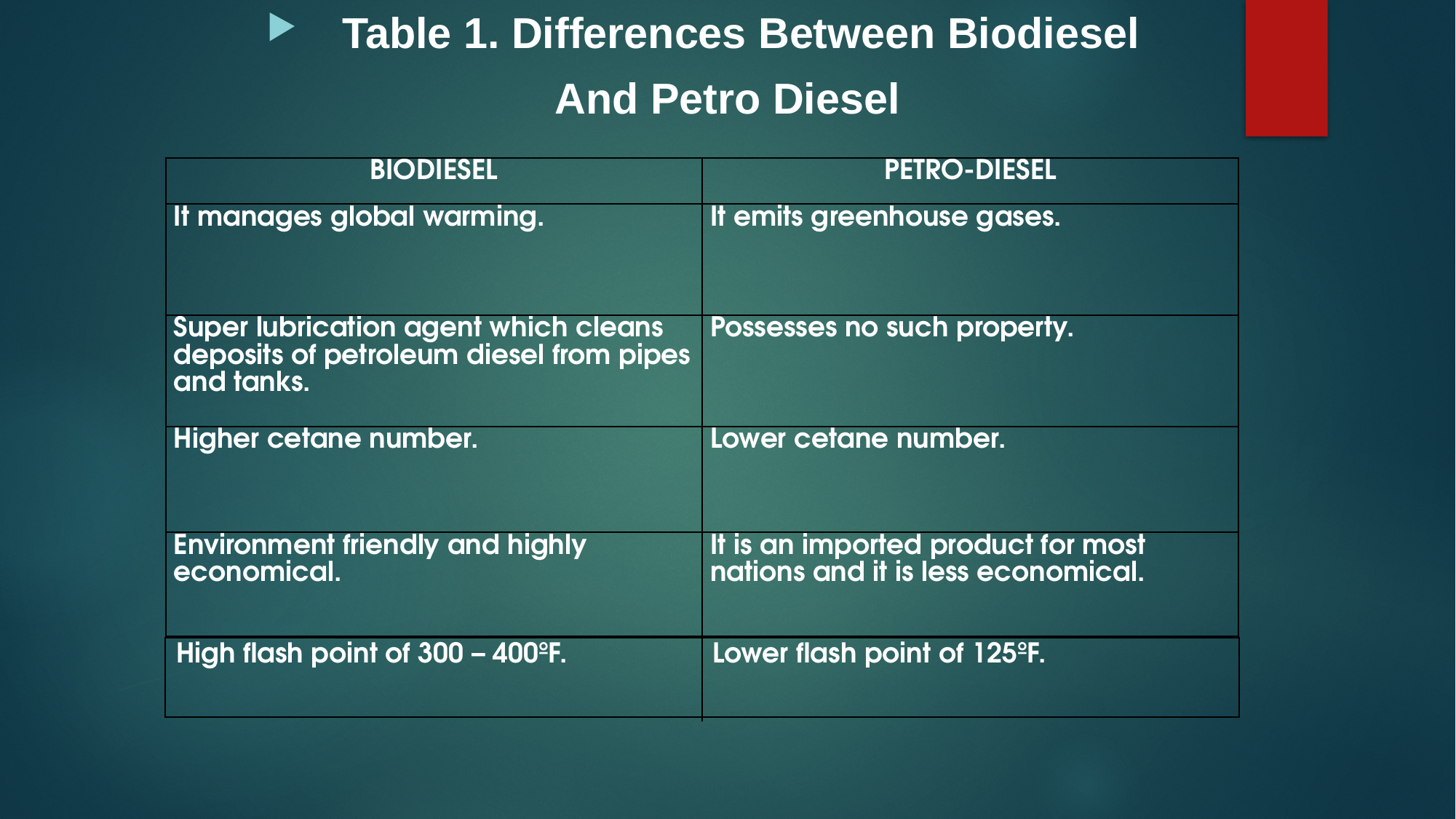

Table 1. Differences Between Biodiesel
And Petro Diesel
#
| BIODIESEL | PETRO-DIESEL |
| --- | --- |
| It manages global warming. | It emits greenhouse gases. |
| Super lubrication agent which cleans deposits of petroleum diesel from pipes and tanks. | Possesses no such property. |
| Higher cetane number. | Lower cetane number. |
| Environment friendly and highly economical. | It is an imported product for most nations and it is less economical. |
| High flash point of 300 – 400ºF. Lower flash point of 125ºF. |
| --- |
|  |
| --- |